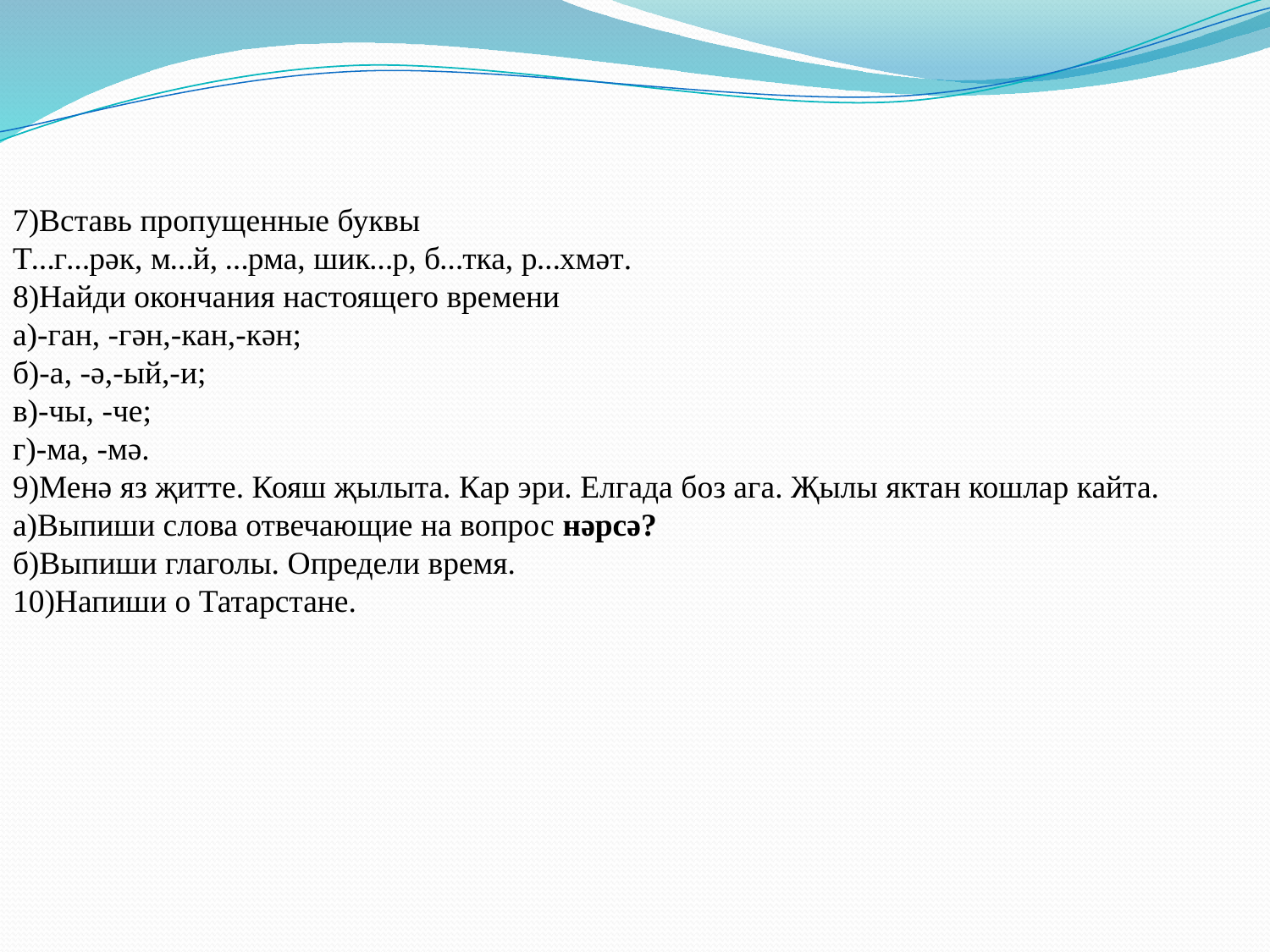

7)Вставь пропущенные буквы
Т…г…рәк, м…й, …рма, шик…р, б…тка, р…хмәт.
8)Найди окончания настоящего времени
а)-ган, -гән,-кан,-кән;
б)-а, -ә,-ый,-и;
в)-чы, -че;
г)-ма, -мә.
9)Менә яз җитте. Кояш җылыта. Кар эри. Елгада боз ага. Җылы яктан кошлар кайта.
а)Выпиши слова отвечающие на вопрос нәрсә?
б)Выпиши глаголы. Определи время.
10)Напиши о Татарстане.